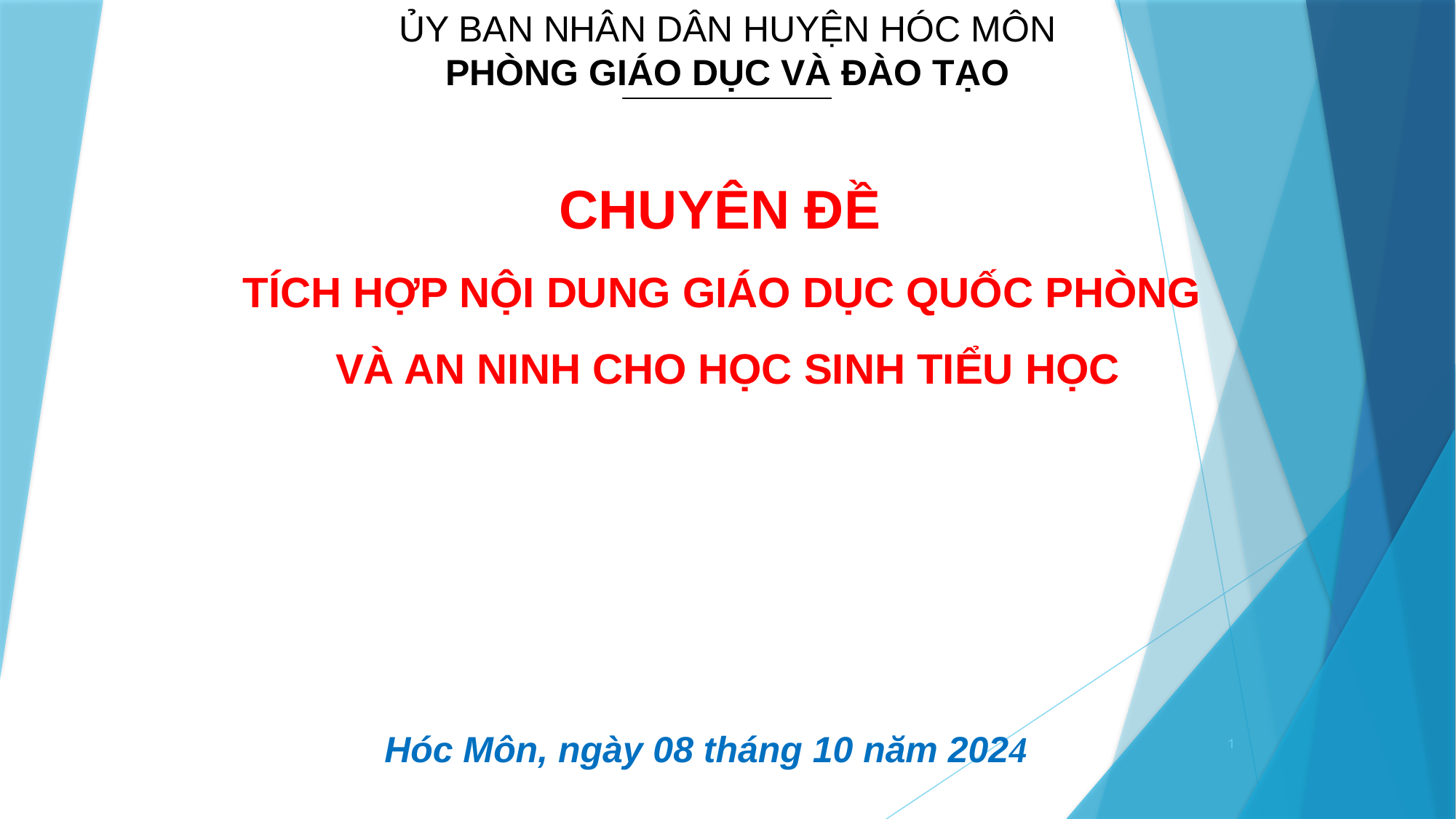

ỦY BAN NHÂN DÂN HUYỆN HÓC MÔN
PHÒNG GIÁO DỤC VÀ ĐÀO TẠO

CHUYÊN ĐỀ
TÍCH HỢP NỘI DUNG GIÁO DỤC QUỐC PHÒNG
VÀ AN NINH CHO HỌC SINH TIỂU HỌC

1
Hóc Môn, ngày 08 tháng 10 năm 2024